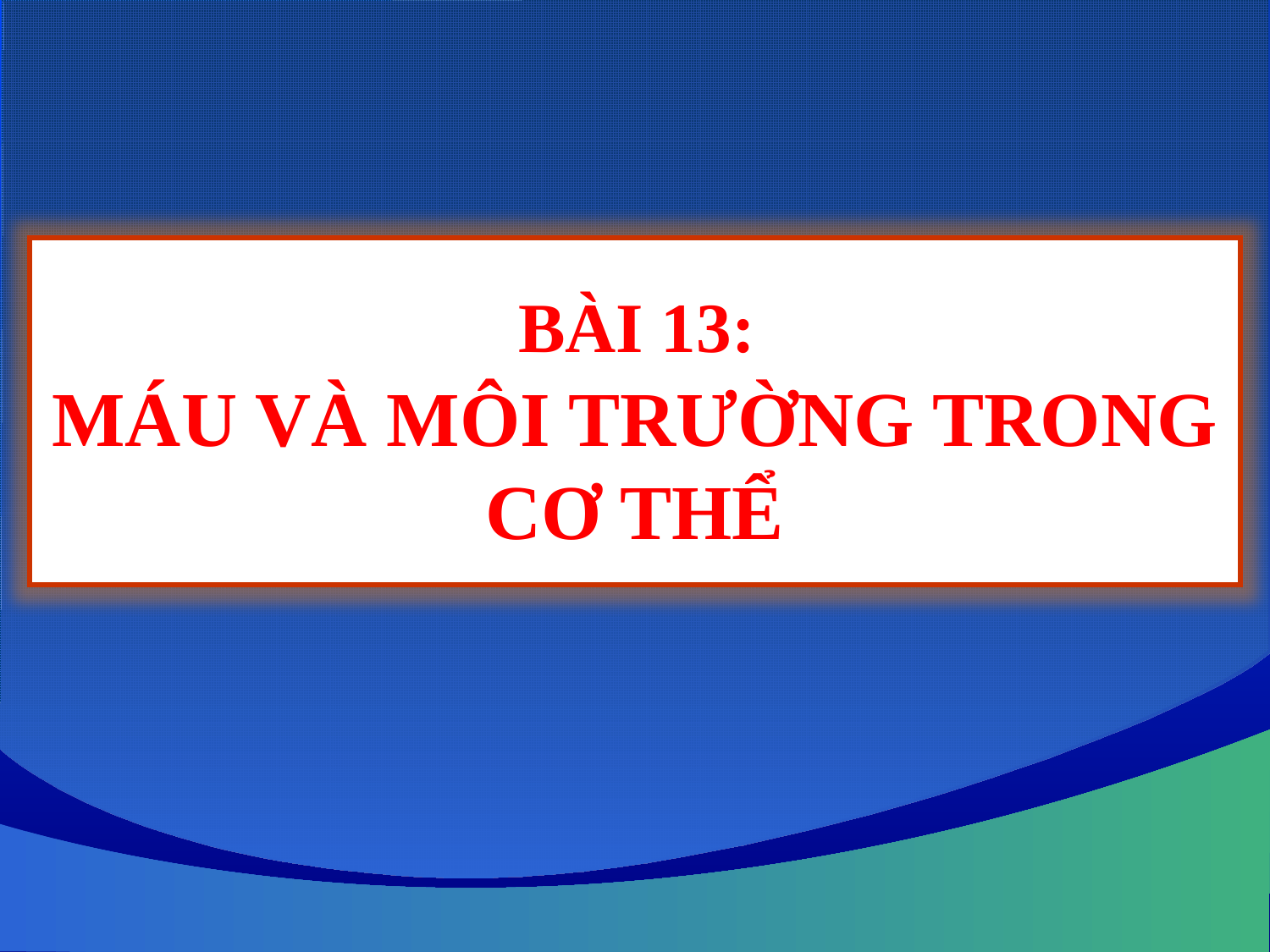

BÀI 13:
MÁU VÀ MÔI TRƯỜNG TRONG CƠ THỂ